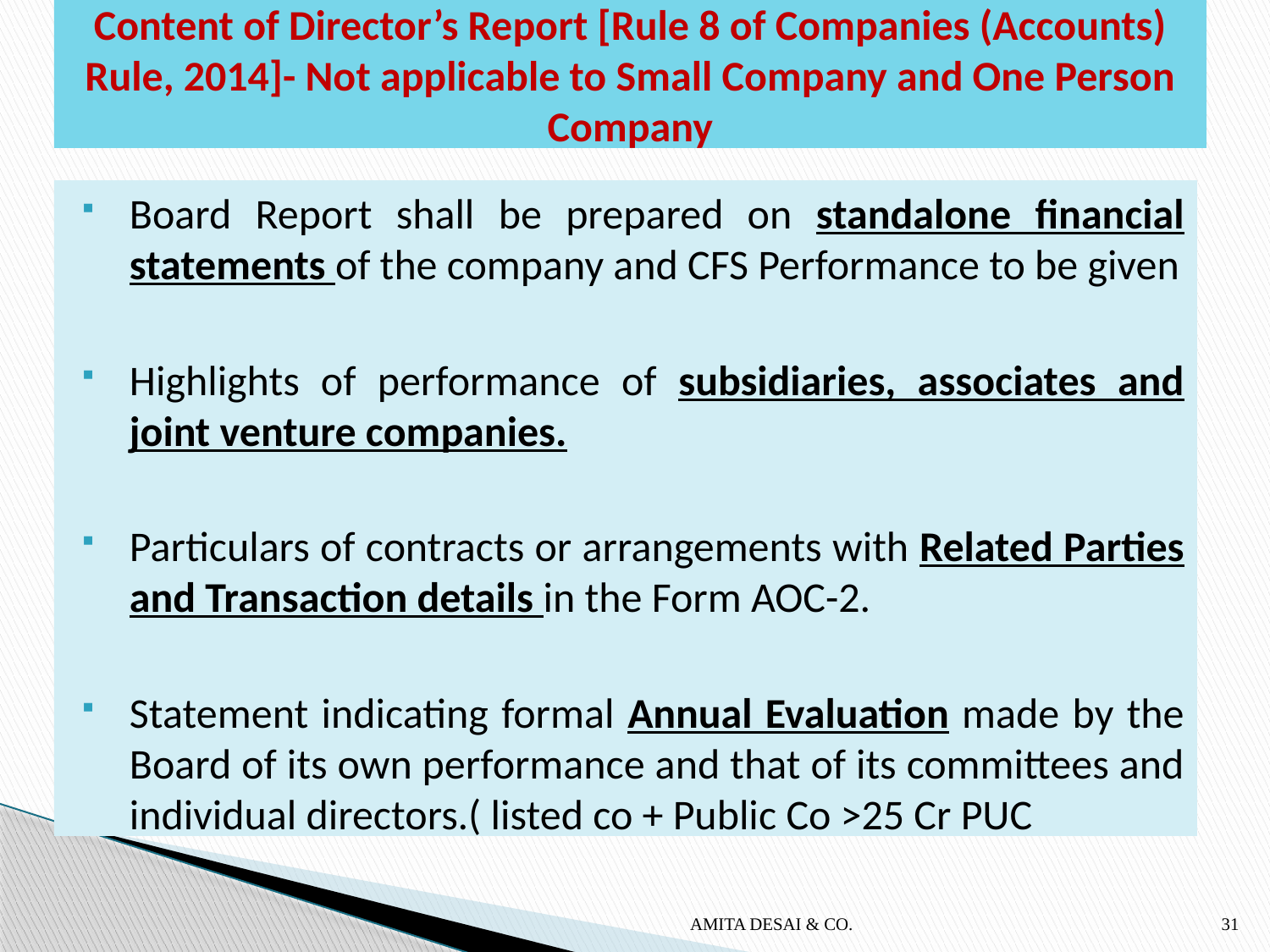

# Content of Director’s Report [Rule 8 of Companies (Accounts) Rule, 2014]- Not applicable to Small Company and One Person Company
Board Report shall be prepared on standalone financial statements of the company and CFS Performance to be given

Highlights of performance of subsidiaries, associates and joint venture companies.

Particulars of contracts or arrangements with Related Parties and Transaction details in the Form AOC-2.

Statement indicating formal Annual Evaluation made by the Board of its own performance and that of its committees and individual directors.( listed co + Public Co >25 Cr PUC
AMITA DESAI & CO.
31